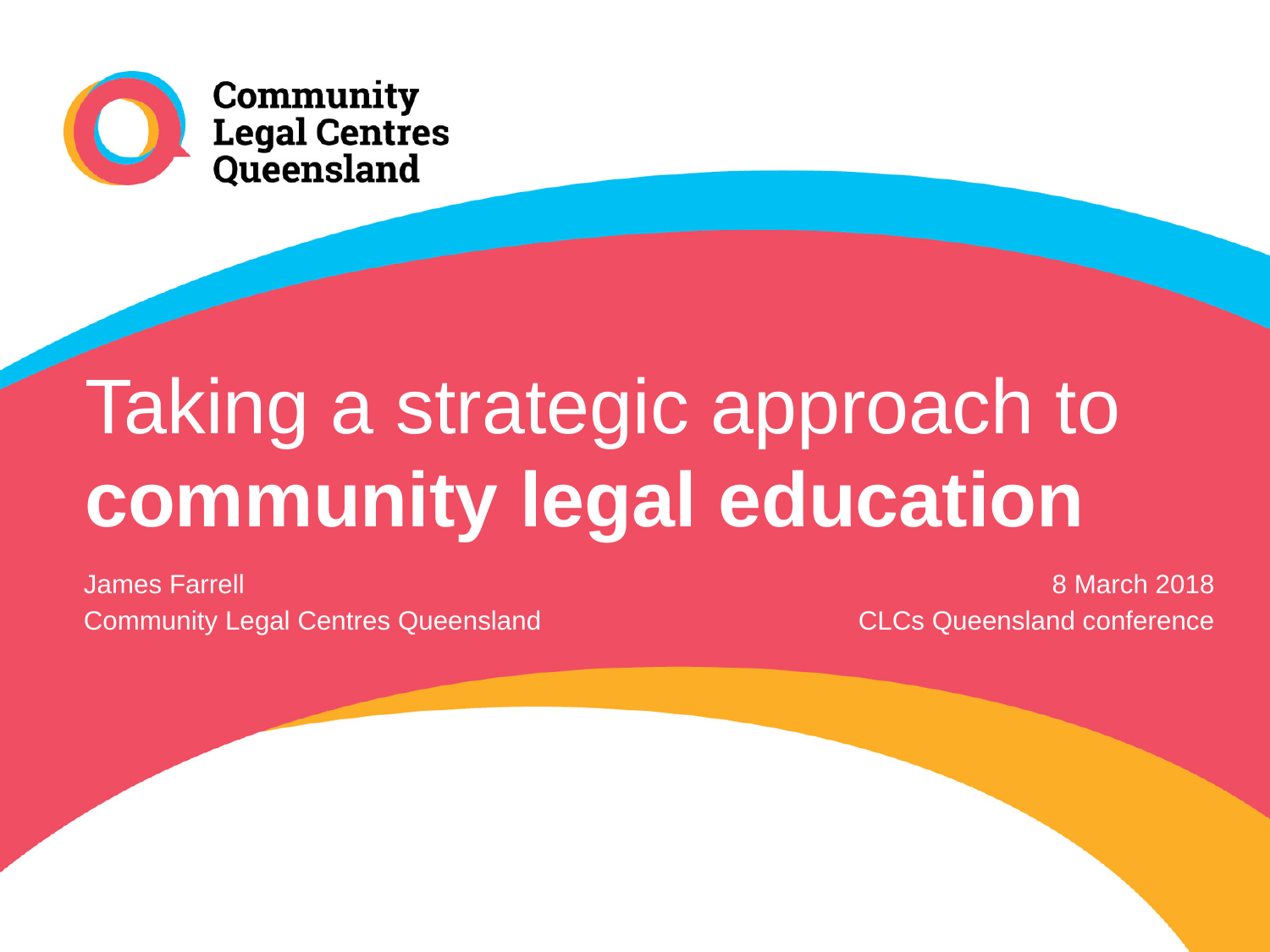

# Taking a strategic approach to community legal education
James Farrell
Community Legal Centres Queensland
8 March 2018
CLCs Queensland conference